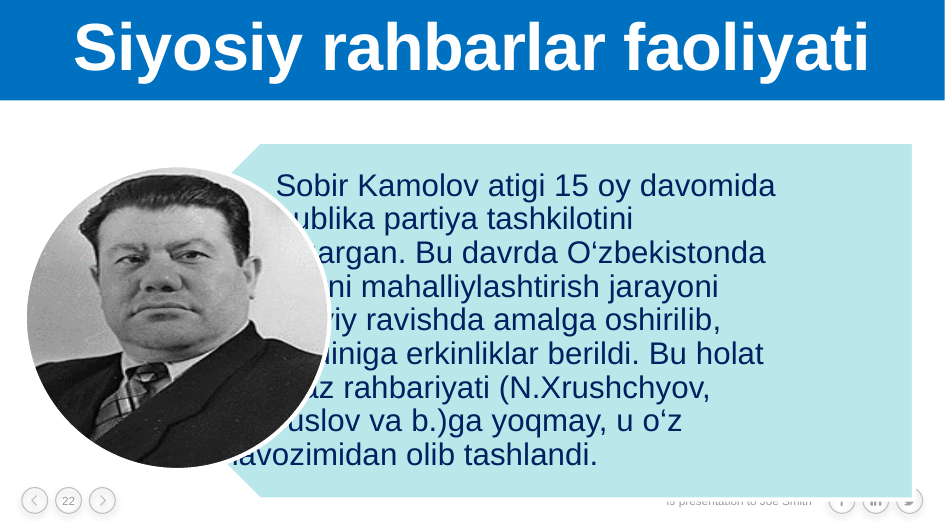

# Siyosiy rahbarlar faoliyati
     Sobir Kamolov atigi 15 oy davomida respublika partiya tashkilotini boshqargan. Bu davrda O‘zbekistonda kadrlarni mahalliylashtirish jarayoni ommaviy ravishda amalga oshirilib, islom diniga erkinliklar berildi. Bu holat Markaz rahbariyati (N.Xrushchyov, M.Suslov va b.)ga yoqmay, u o‘z lavozimidan olib tashlandi.